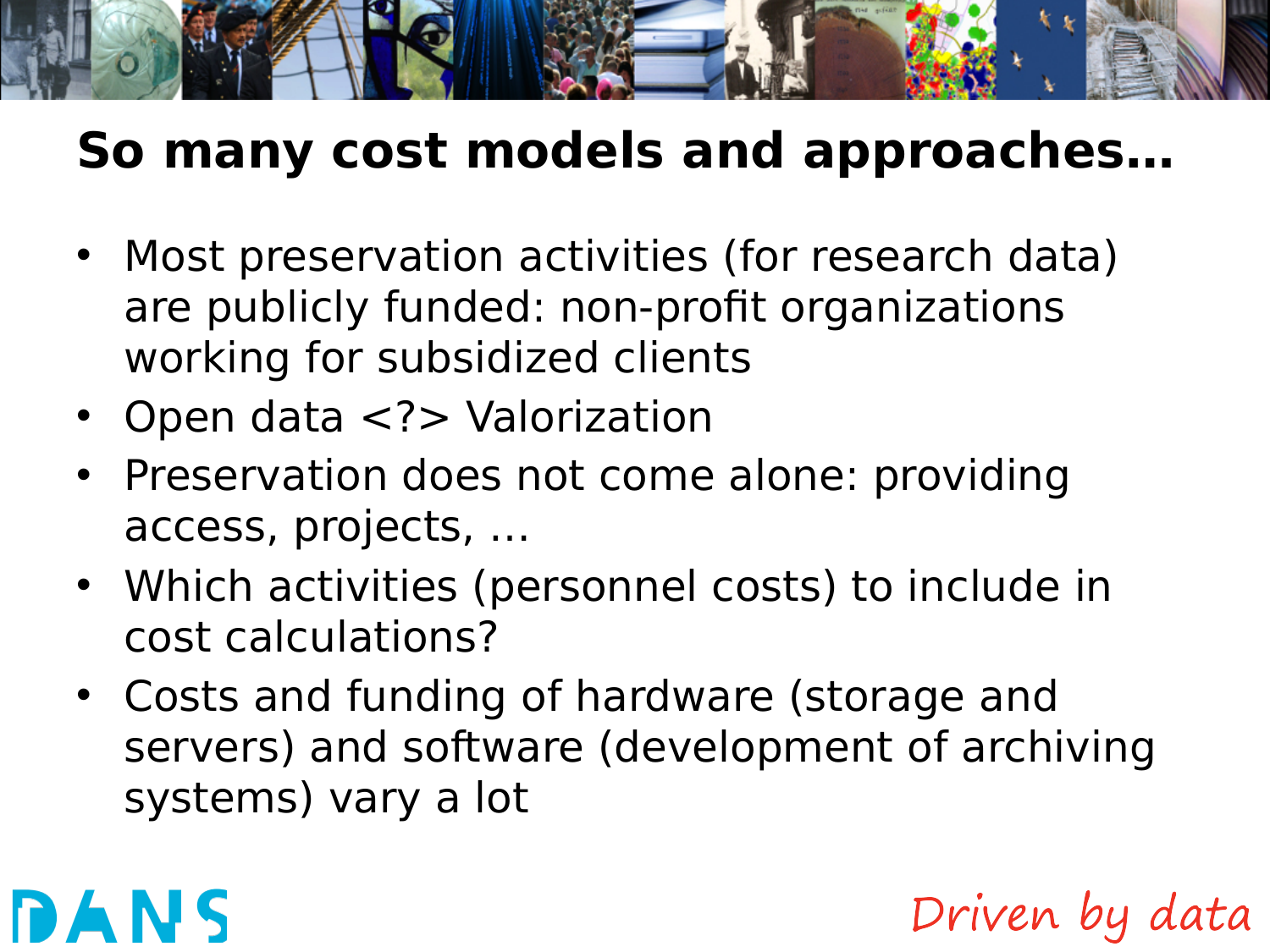

# So many cost models and approaches…
Most preservation activities (for research data) are publicly funded: non-profit organizations working for subsidized clients
Open data <?> Valorization
Preservation does not come alone: providing access, projects, …
Which activities (personnel costs) to include in cost calculations?
Costs and funding of hardware (storage and servers) and software (development of archiving systems) vary a lot